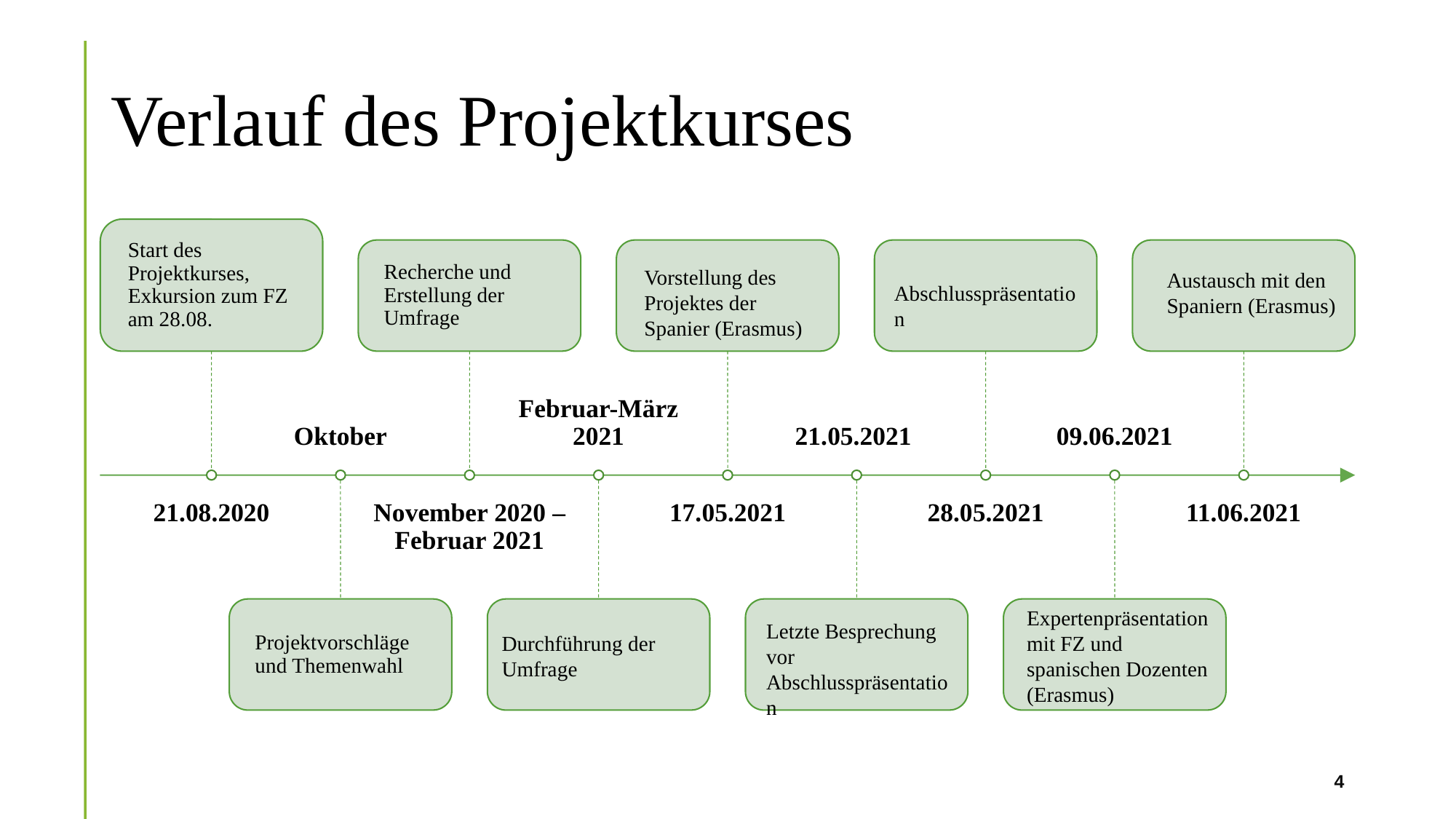

# Verlauf des Projektkurses
21.08.2020
Start des Projektkurses, Exkursion zum FZ am 28.08.
Oktober
Projektvorschläge und Themenwahl
November 2020 –Februar 2021
Recherche und Erstellung der Umfrage
Februar-März 2021
17.05.2021
21.05.2021
28.05.2021
09.06.2021
11.06.2021
Vorstellung des Projektes der Spanier (Erasmus)
Austausch mit den Spaniern (Erasmus)
Abschlusspräsentation
Expertenpräsentation mit FZ und spanischen Dozenten (Erasmus)
Letzte Besprechung vor Abschlusspräsentation
Durchführung der Umfrage
4